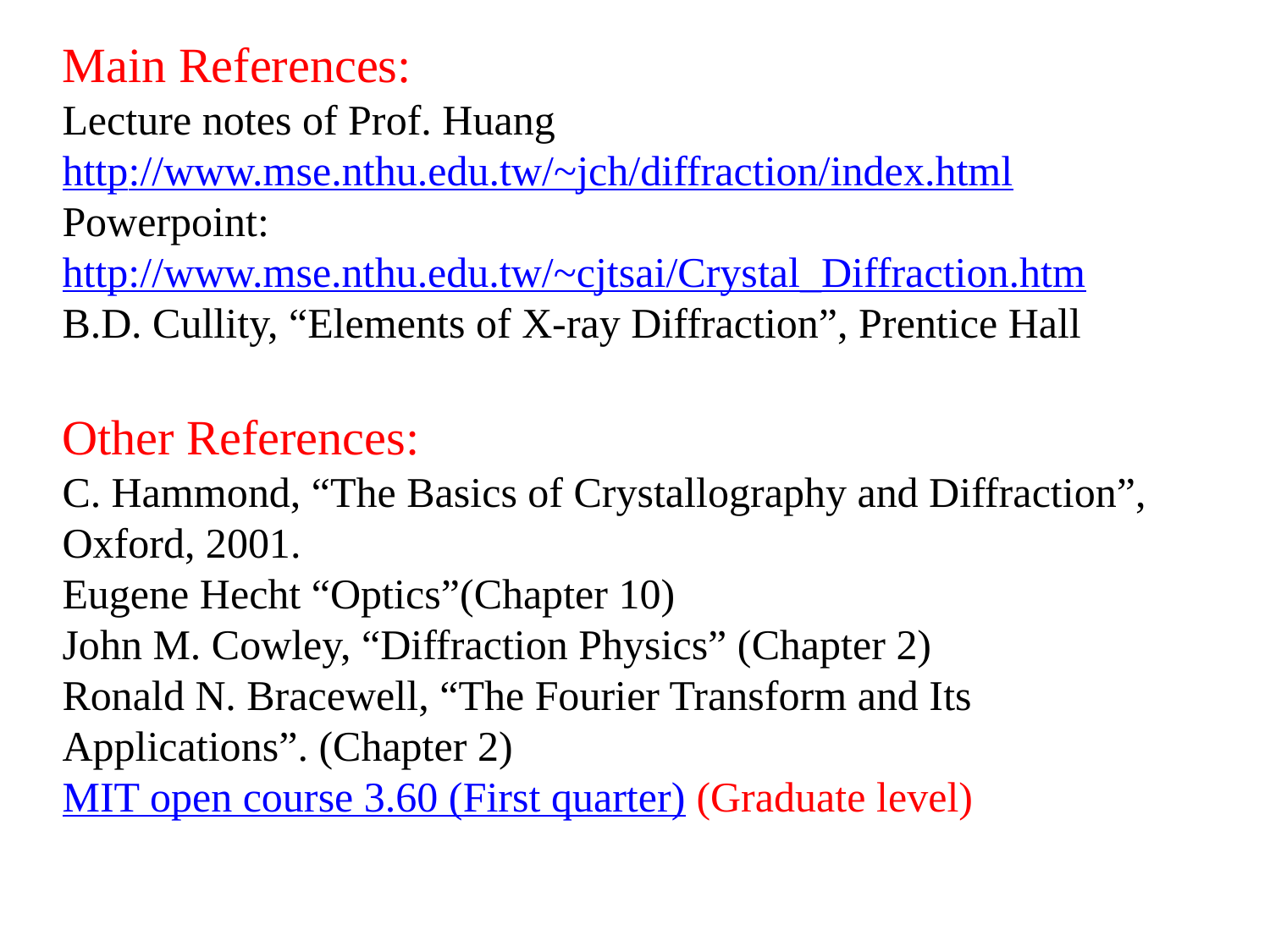

Main References:
Lecture notes of Prof. Huang
http://www.mse.nthu.edu.tw/~jch/diffraction/index.html
Powerpoint: http://www.mse.nthu.edu.tw/~cjtsai/Crystal_Diffraction.htm
B.D. Cullity, “Elements of X-ray Diffraction”, Prentice Hall

Other References:
C. Hammond, “The Basics of Crystallography and Diffraction”, Oxford, 2001.
Eugene Hecht “Optics”(Chapter 10)
John M. Cowley, “Diffraction Physics” (Chapter 2)
Ronald N. Bracewell, “The Fourier Transform and Its Applications”. (Chapter 2)
MIT open course 3.60 (First quarter) (Graduate level)